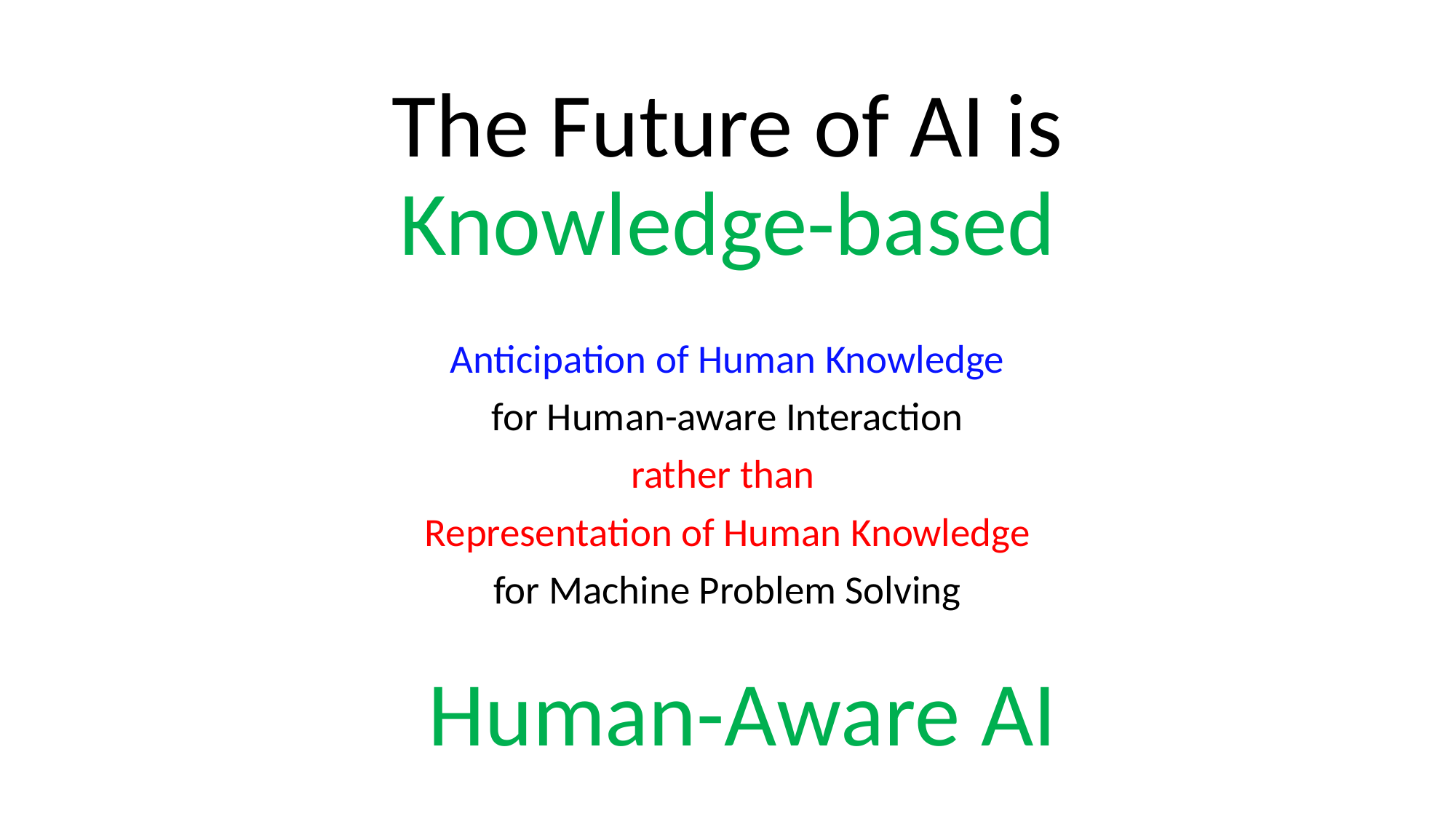

# The Future of AI is Knowledge-based
Anticipation of Human Knowledge
for Human-aware Interaction
rather than
Representation of Human Knowledge
for Machine Problem Solving
Human-Aware AI